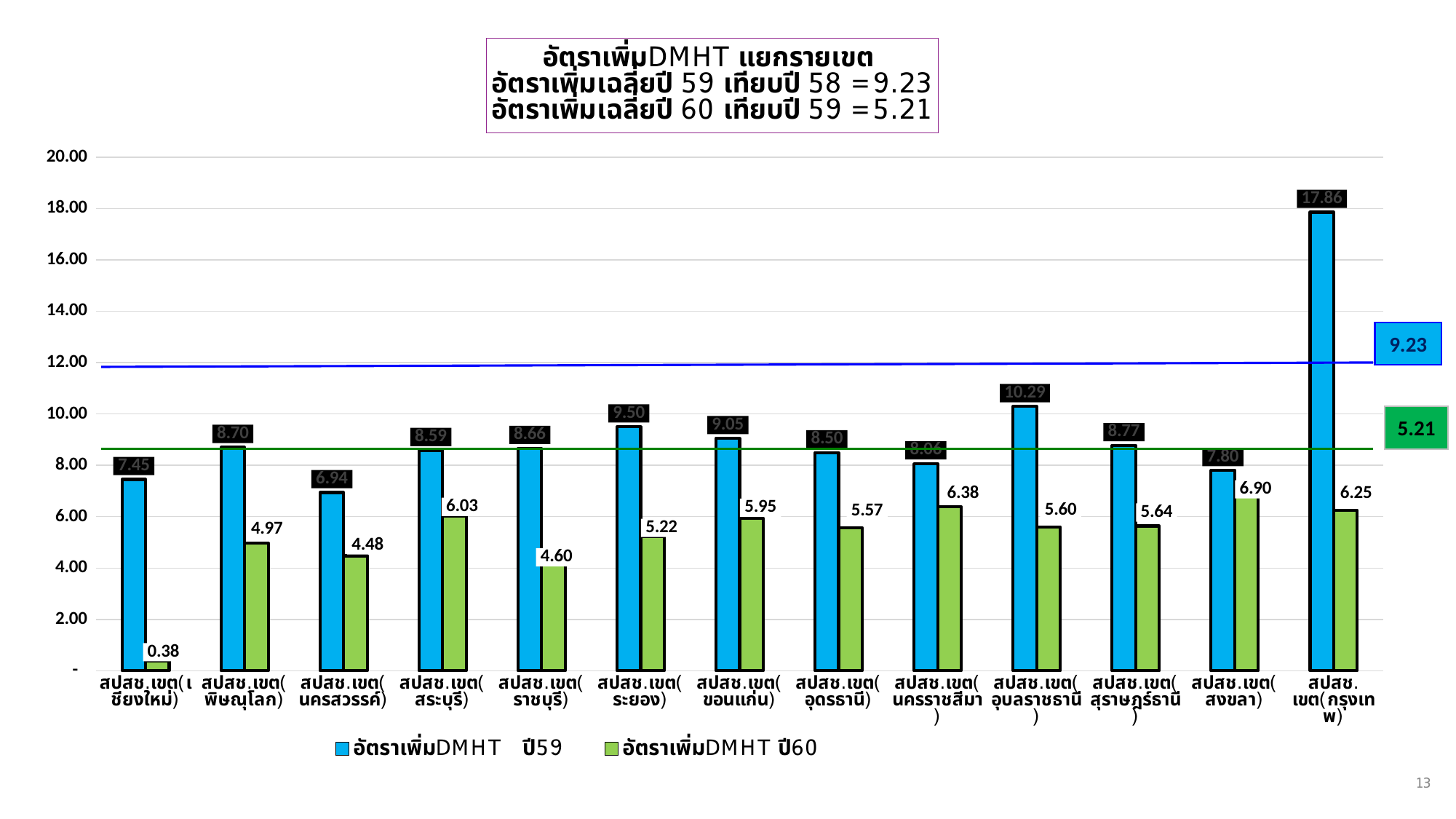

### Chart: อัตราเพิ่มDMHT แยกรายเขต
อัตราเพิ่มเฉลี่ยปี 59 เทียบปี 58 =9.23
อัตราเพิ่มเฉลี่ยปี 60 เทียบปี 59 =5.21

| Category | อัตราเพิ่มDMHT   ปี59 | อัตราเพิ่มDMHT ปี60 |
|---|---|---|
| สปสช.เขต(เชียงใหม่) | 7.452377697695833 | 0.37563712922085 |
| สปสช.เขต(พิษณุโลก) | 8.703379037286112 | 4.97084408756333 |
| สปสช.เขต(นครสวรรค์) | 6.942517101203206 | 4.478758781069274 |
| สปสช.เขต(สระบุรี) | 8.585027859448568 | 6.034934911242604 |
| สปสช.เขต(ราชบุรี) | 8.664650812723648 | 4.5998281443934275 |
| สปสช.เขต(ระยอง) | 9.501400289130974 | 5.219548033209782 |
| สปสช.เขต(ขอนแก่น) | 9.048668164546827 | 5.945740280487994 |
| สปสช.เขต(อุดรธานี) | 8.496185409332737 | 5.566540847831824 |
| สปสช.เขต(นครราชสีมา) | 8.059646390987613 | 6.38301111022787 |
| สปสช.เขต(อุบลราชธานี) | 10.291530572588947 | 5.602328296222974 |
| สปสช.เขต(สุราษฎร์ธานี) | 8.77252706390066 | 5.640458959877122 |
| สปสช.เขต(สงขลา) | 7.800290750499728 | 6.899227304390507 |
| สปสช. เขต(กรุงเทพ) | 17.860003248444386 | 6.247044818958778 |
9.23
5.21
13